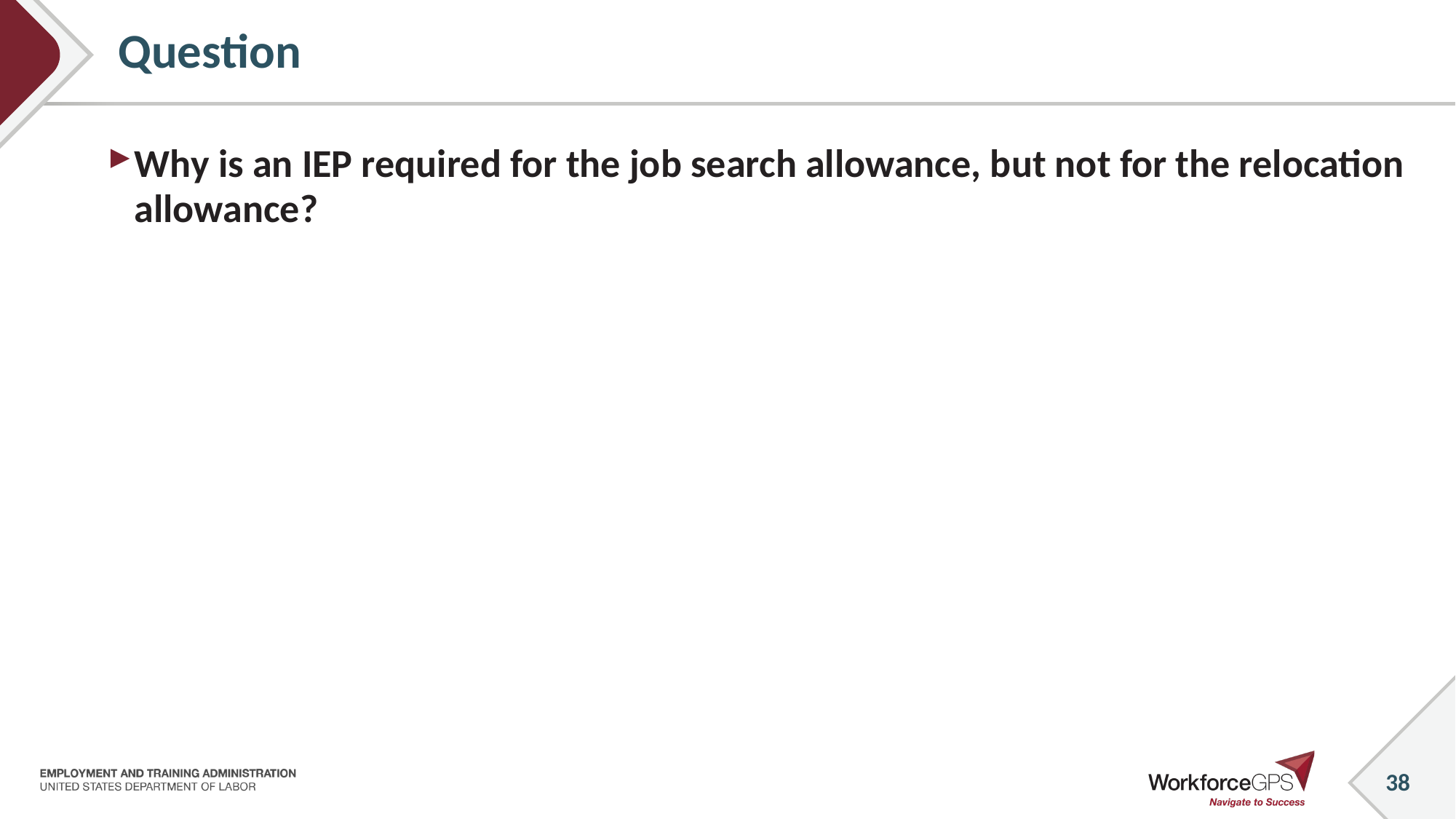

# Question
Why is an IEP required for the job search allowance, but not for the relocation allowance?
38